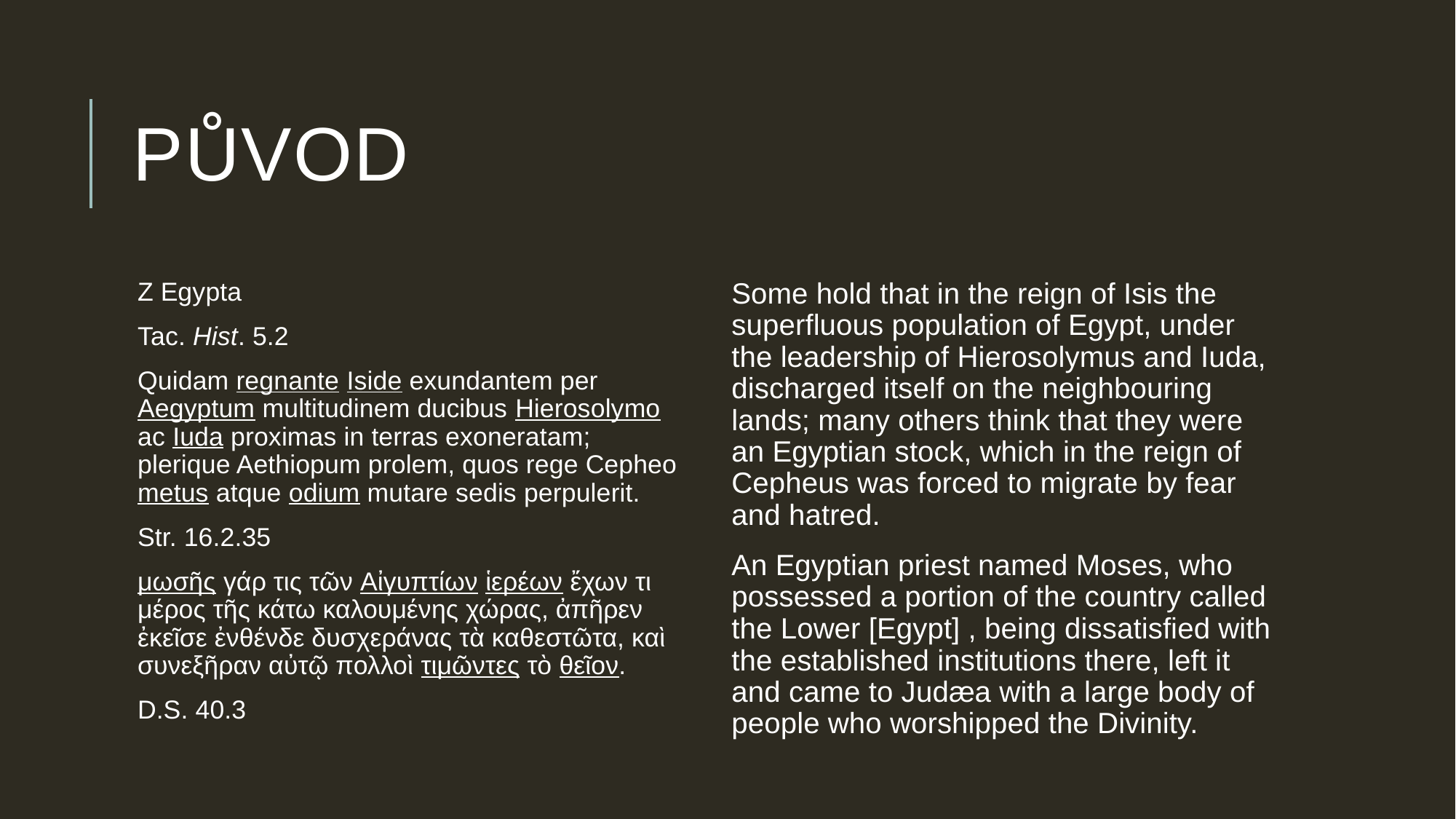

# Původ
Z Egypta
Tac. Hist. 5.2
Quidam regnante Iside exundantem per Aegyptum multitudinem ducibus Hierosolymo ac Iuda proximas in terras exoneratam; plerique Aethiopum prolem, quos rege Cepheo metus atque odium mutare sedis perpulerit.
Str. 16.2.35
μωσῆς γάρ τις τῶν Αἰγυπτίων ἱερέων ἔχων τι μέρος τῆς κάτω καλουμένης χώρας, ἀπῆρεν ἐκεῖσε ἐνθένδε δυσχεράνας τὰ καθεστῶτα, καὶ συνεξῆραν αὐτῷ πολλοὶ τιμῶντες τὸ θεῖον.
D.S. 40.3

Some hold that in the reign of Isis the superfluous population of Egypt, under the leader­ship of Hierosolymus and Iuda, discharged itself on the neighbouring lands; many others think that they were an Egyptian stock, which in the reign of Cepheus was forced to migrate by fear and hatred.
An Egyptian priest named Moses, who possessed a portion of the country called the Lower [Egypt] , being dissatisfied with the established institutions there, left it and came to Judæa with a large body of people who worshipped the Divinity.